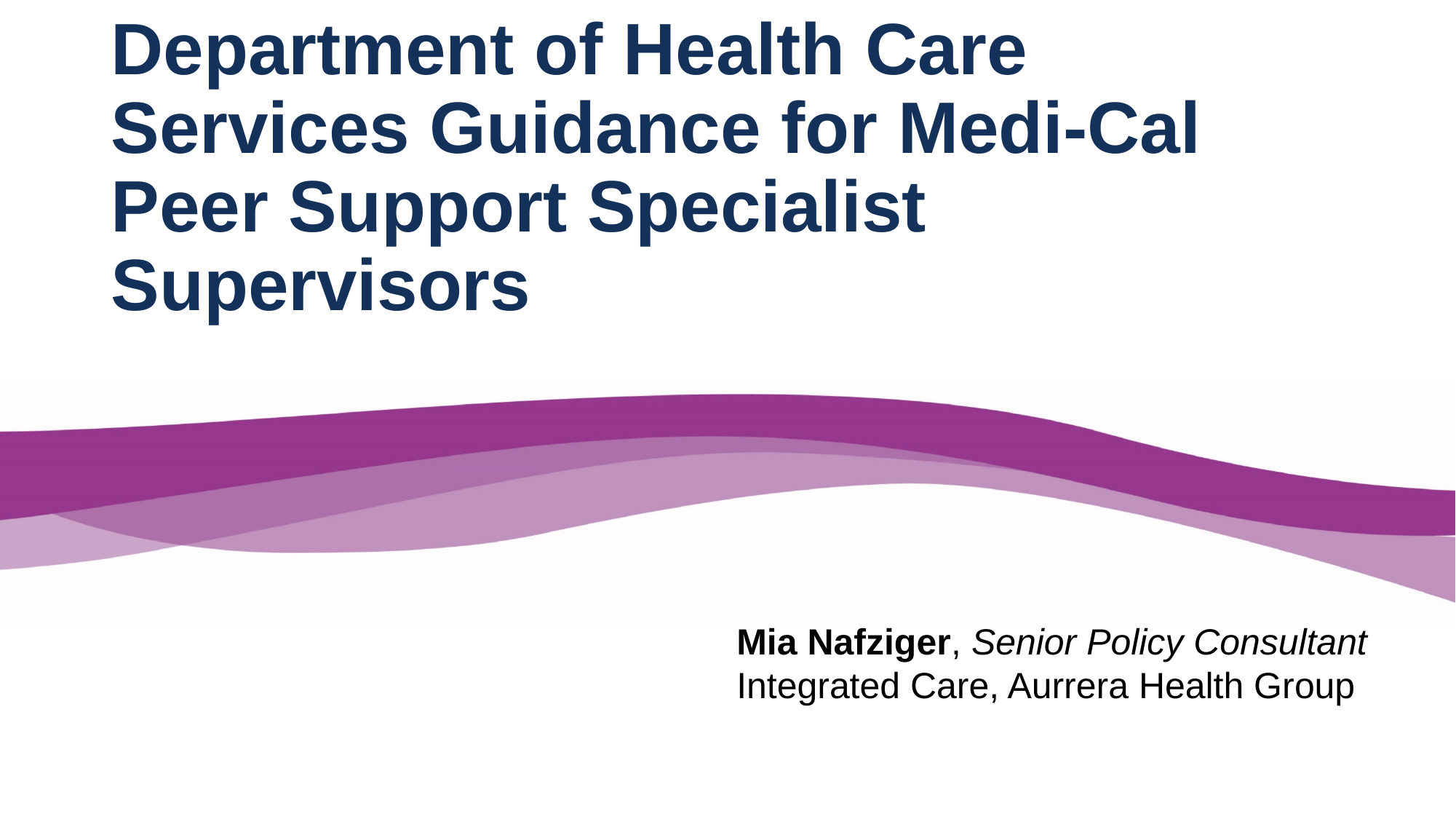

# Department of Health Care Services Guidance for Medi-Cal Peer Support Specialist Supervisors
Mia Nafziger, Senior Policy Consultant
Integrated Care, Aurrera Health Group